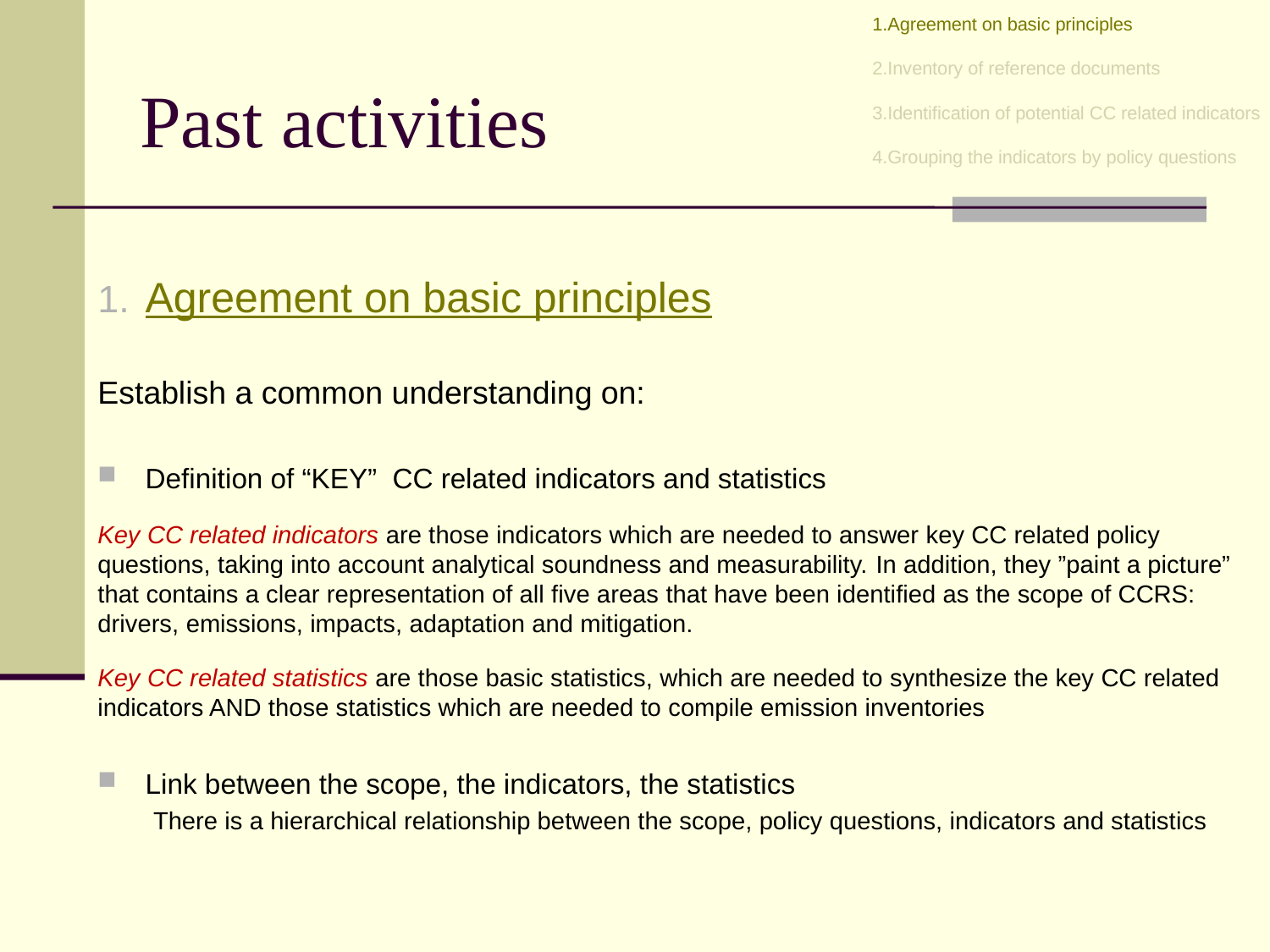

Agreement on basic principles

Inventory of reference documents

Identification of potential CC related indicators

Grouping the indicators by policy questions
# Past activities
Agreement on basic principles

Establish a common understanding on:

Definition of “KEY”  CC related indicators and statistics

Key CC related indicators are those indicators which are needed to answer key CC related policy questions, taking into account analytical soundness and measurability. In addition, they ”paint a picture” that contains a clear representation of all five areas that have been identified as the scope of CCRS: drivers, emissions, impacts, adaptation and mitigation.

Key CC related statistics are those basic statistics, which are needed to synthesize the key CC related indicators AND those statistics which are needed to compile emission inventories

Link between the scope, the indicators, the statistics
There is a hierarchical relationship between the scope, policy questions, indicators and statistics